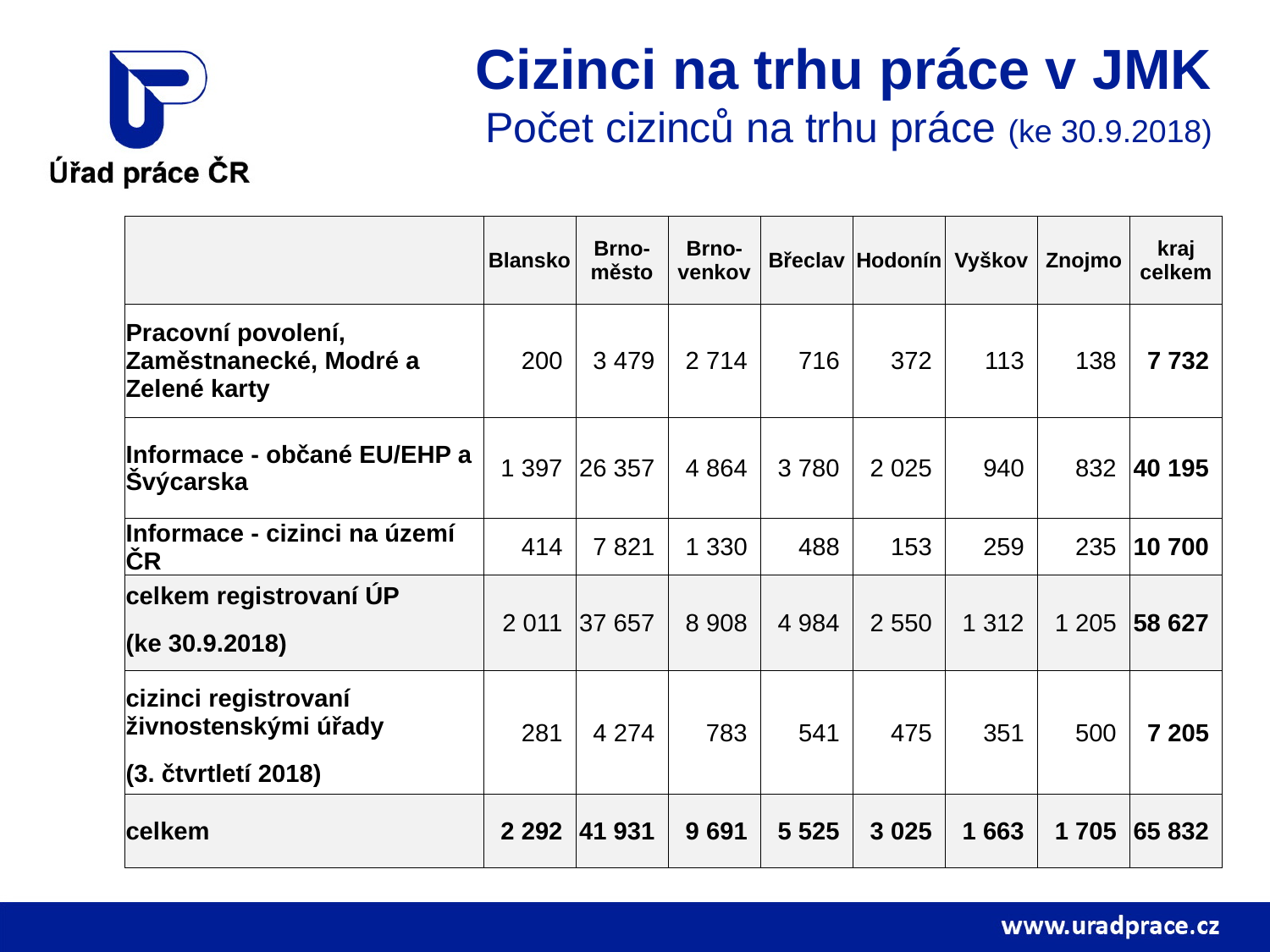

# Cizinci na trhu práce v JMK Počet cizinců na trhu práce (ke 30.9.2018)
|  | Blansko | Brno-město | Brno-venkov | Břeclav | Hodonín | Vyškov | Znojmo | kraj celkem |
| --- | --- | --- | --- | --- | --- | --- | --- | --- |
| Pracovní povolení, Zaměstnanecké, Modré a Zelené karty | 200 | 3 479 | 2 714 | 716 | 372 | 113 | 138 | 7 732 |
| Informace - občané EU/EHP a Švýcarska | 1 397 | 26 357 | 4 864 | 3 780 | 2 025 | 940 | 832 | 40 195 |
| Informace - cizinci na území ČR | 414 | 7 821 | 1 330 | 488 | 153 | 259 | 235 | 10 700 |
| celkem registrovaní ÚP | 2 011 | 37 657 | 8 908 | 4 984 | 2 550 | 1 312 | 1 205 | 58 627 |
| (ke 30.9.2018) |  |  |  |  |  |  |  |  |
| cizinci registrovaní živnostenskými úřady | 281 | 4 274 | 783 | 541 | 475 | 351 | 500 | 7 205 |
| (3. čtvrtletí 2018) |  |  |  |  |  |  |  |  |
| celkem | 2 292 | 41 931 | 9 691 | 5 525 | 3 025 | 1 663 | 1 705 | 65 832 |